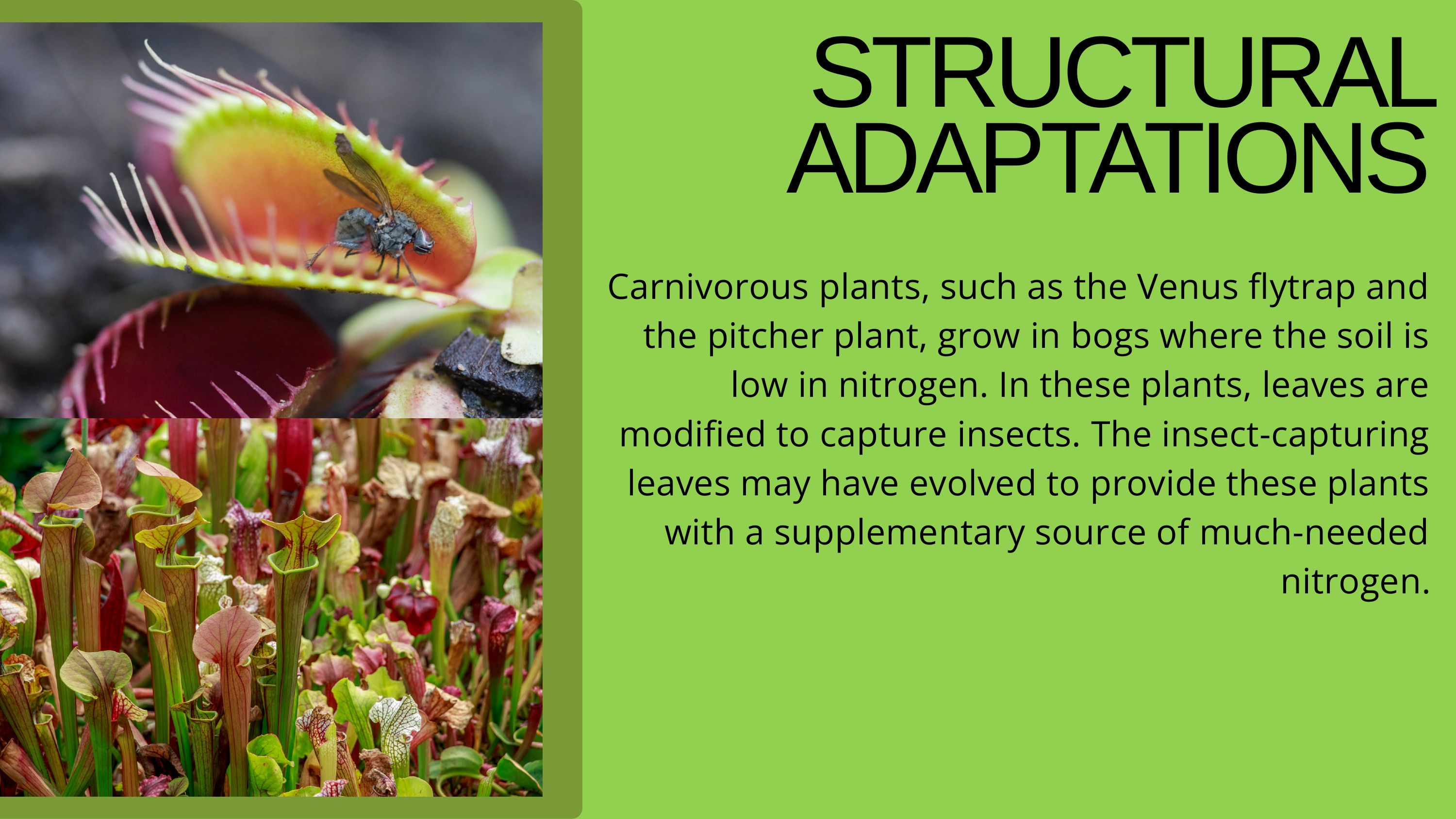

STRUCTURAL ADAPTATIONS

Carnivorous plants, such as the Venus flytrap and the pitcher plant, grow in bogs where the soil is low in nitrogen. In these plants, leaves are modified to capture insects. The insect-capturing leaves may have evolved to provide these plants with a supplementary source of much-needed nitrogen.